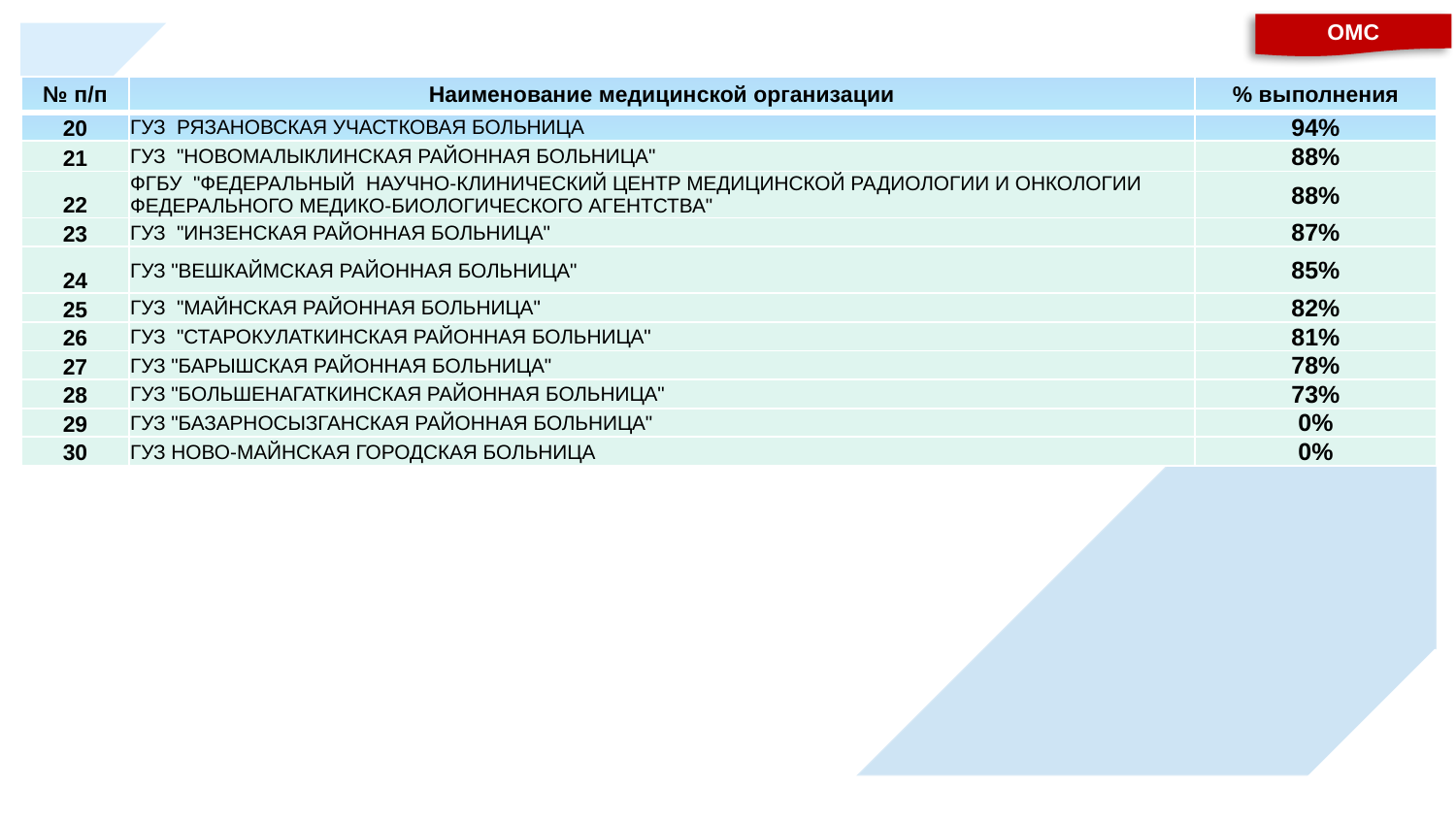

ОМС

| № п/п | Наименование медицинской организации | % выполнения |
| --- | --- | --- |
| 20 | ГУЗ РЯЗАНОВСКАЯ УЧАСТКОВАЯ БОЛЬНИЦА | 94% |
| 21 | ГУЗ "НОВОМАЛЫКЛИНСКАЯ РАЙОННАЯ БОЛЬНИЦА" | 88% |
| 22 | ФГБУ "ФЕДЕРАЛЬНЫЙ НАУЧНО-КЛИНИЧЕСКИЙ ЦЕНТР МЕДИЦИНСКОЙ РАДИОЛОГИИ И ОНКОЛОГИИ ФЕДЕРАЛЬНОГО МЕДИКО-БИОЛОГИЧЕСКОГО АГЕНТСТВА" | 88% |
| 23 | ГУЗ "ИНЗЕНСКАЯ РАЙОННАЯ БОЛЬНИЦА" | 87% |
| 24 | ГУЗ "ВЕШКАЙМСКАЯ РАЙОННАЯ БОЛЬНИЦА" | 85% |
| 25 | ГУЗ "МАЙНСКАЯ РАЙОННАЯ БОЛЬНИЦА" | 82% |
| 26 | ГУЗ "СТАРОКУЛАТКИНСКАЯ РАЙОННАЯ БОЛЬНИЦА" | 81% |
| 27 | ГУЗ "БАРЫШСКАЯ РАЙОННАЯ БОЛЬНИЦА" | 78% |
| 28 | ГУЗ "БОЛЬШЕНАГАТКИНСКАЯ РАЙОННАЯ БОЛЬНИЦА" | 73% |
| 29 | ГУЗ "БАЗАРНОСЫЗГАНСКАЯ РАЙОННАЯ БОЛЬНИЦА" | 0% |
| 30 | ГУЗ НОВО-МАЙНСКАЯ ГОРОДСКАЯ БОЛЬНИЦА | 0% |